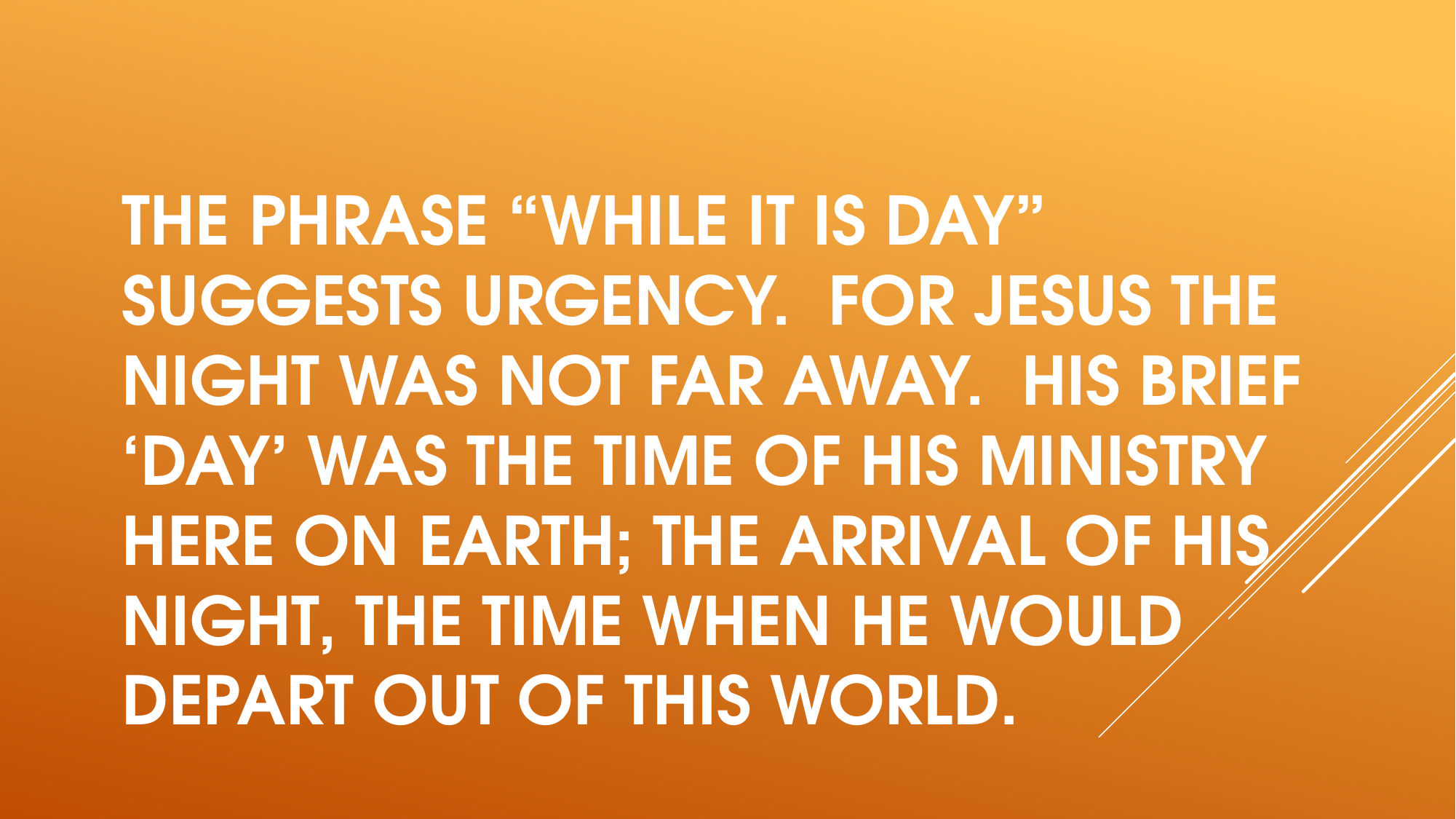

# The phrase “while it is day” suggests urgency.  For Jesus the night was not far away.  His brief ‘day’ was the time of His ministry here on earth; the arrival of His night, the time when He would depart out of this world.